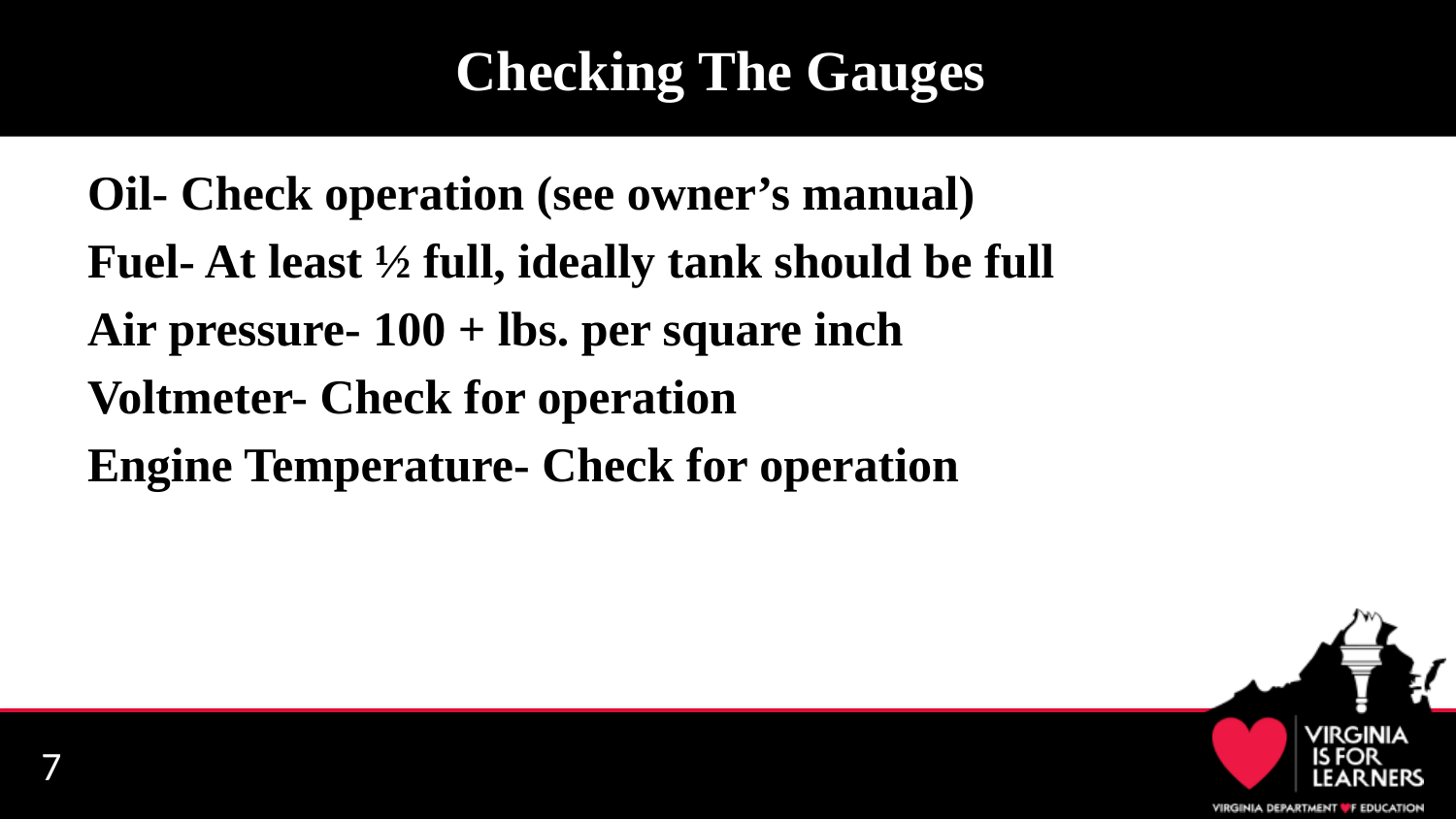

# Checking The Gauges
Oil- Check operation (see owner’s manual)
Fuel- At least ½ full, ideally tank should be full
Air pressure- 100 + lbs. per square inch
Voltmeter- Check for operation
Engine Temperature- Check for operation